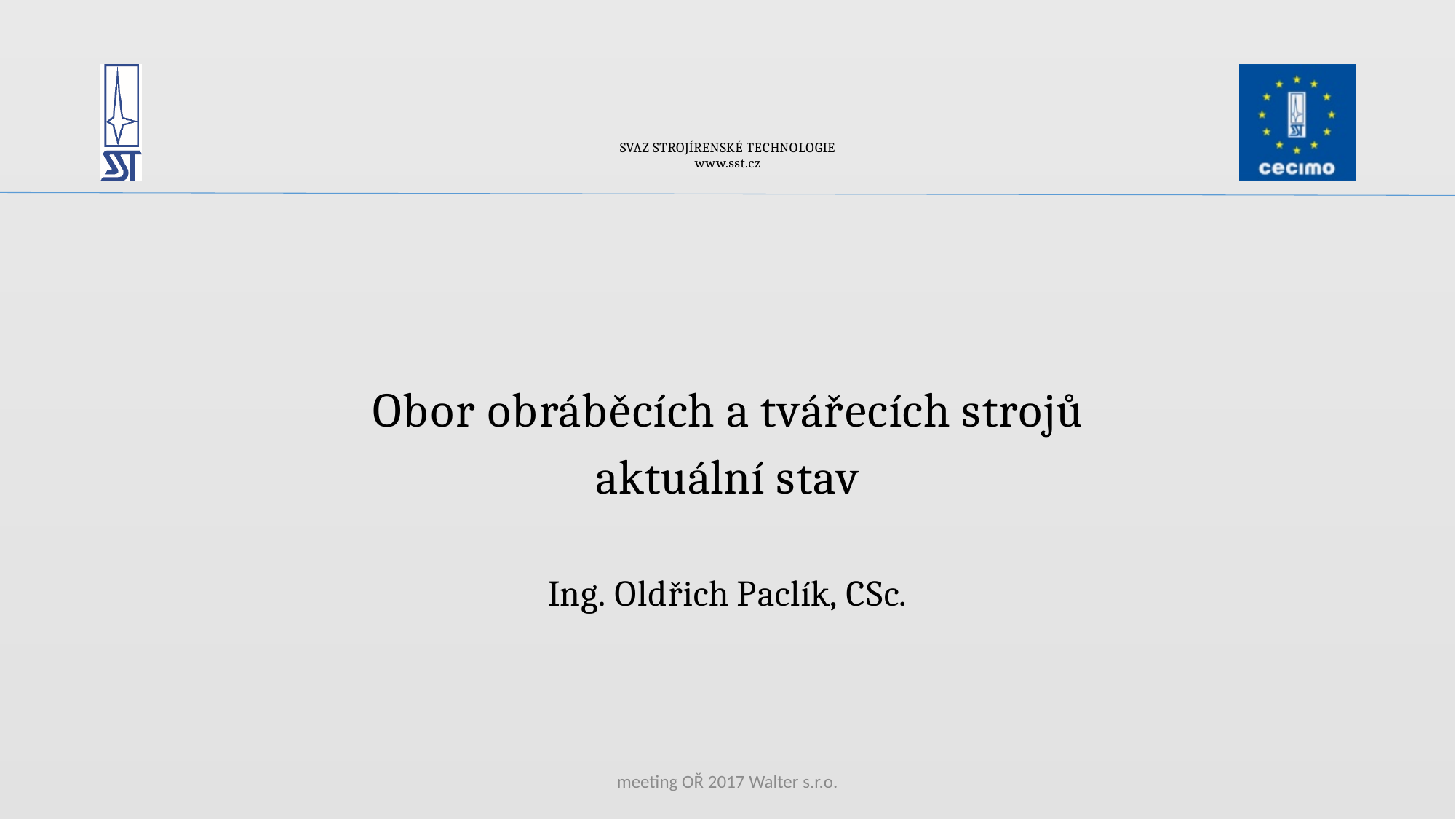

# SVAZ STROJÍRENSKÉ TECHNOLOGIE www.sst.cz

Obor obráběcích a tvářecích strojů
aktuální stav

Ing. Oldřich Paclík, CSc.

meeting OŘ 2017 Walter s.r.o.